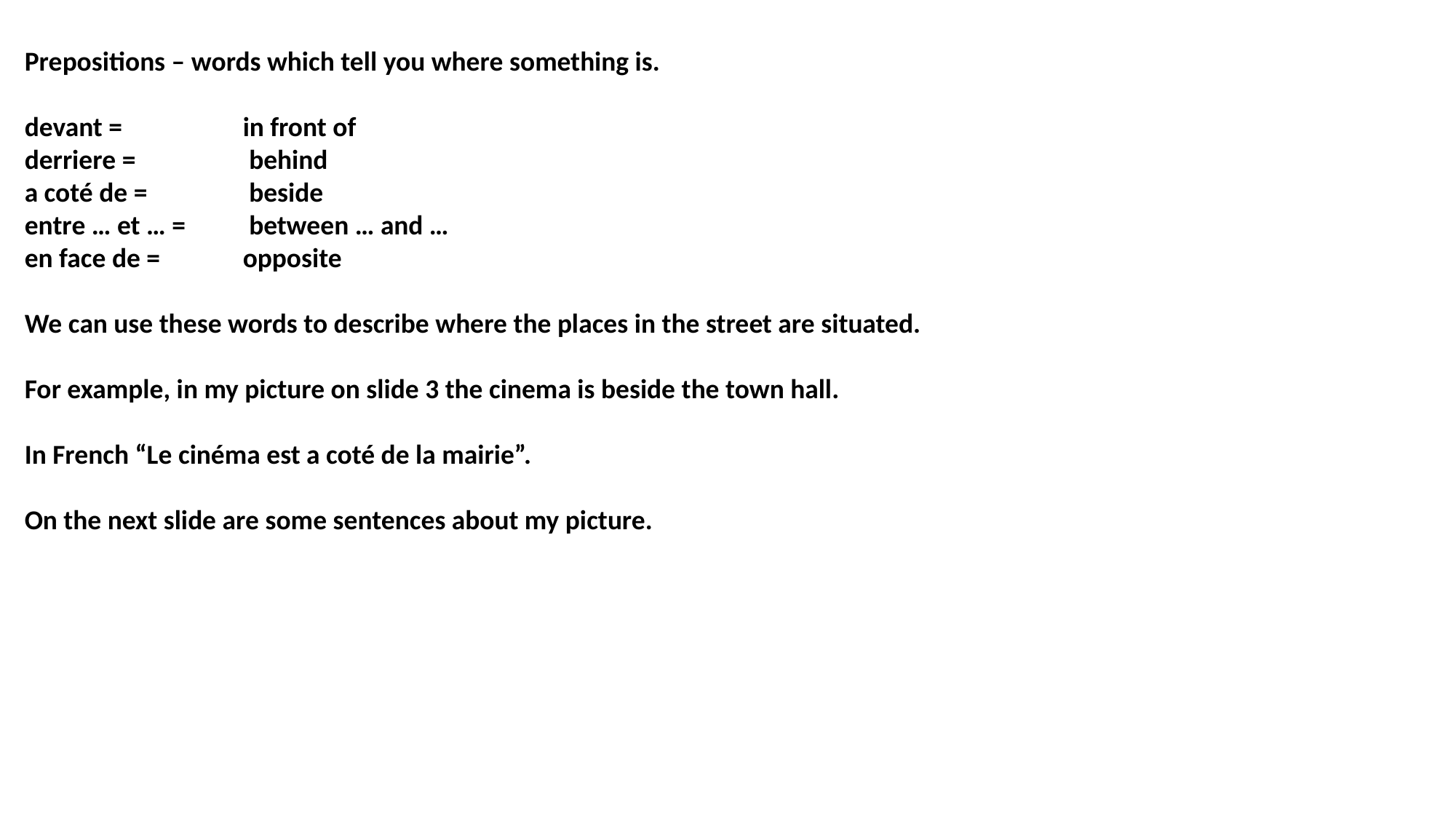

Prepositions – words which tell you where something is.

devant = 		in front of
derriere =	 behind
a coté de =	 beside
entre … et … =	 between … and …
en face de = 	opposite

We can use these words to describe where the places in the street are situated.

For example, in my picture on slide 3 the cinema is beside the town hall.

In French “Le cinéma est a coté de la mairie”.

On the next slide are some sentences about my picture.